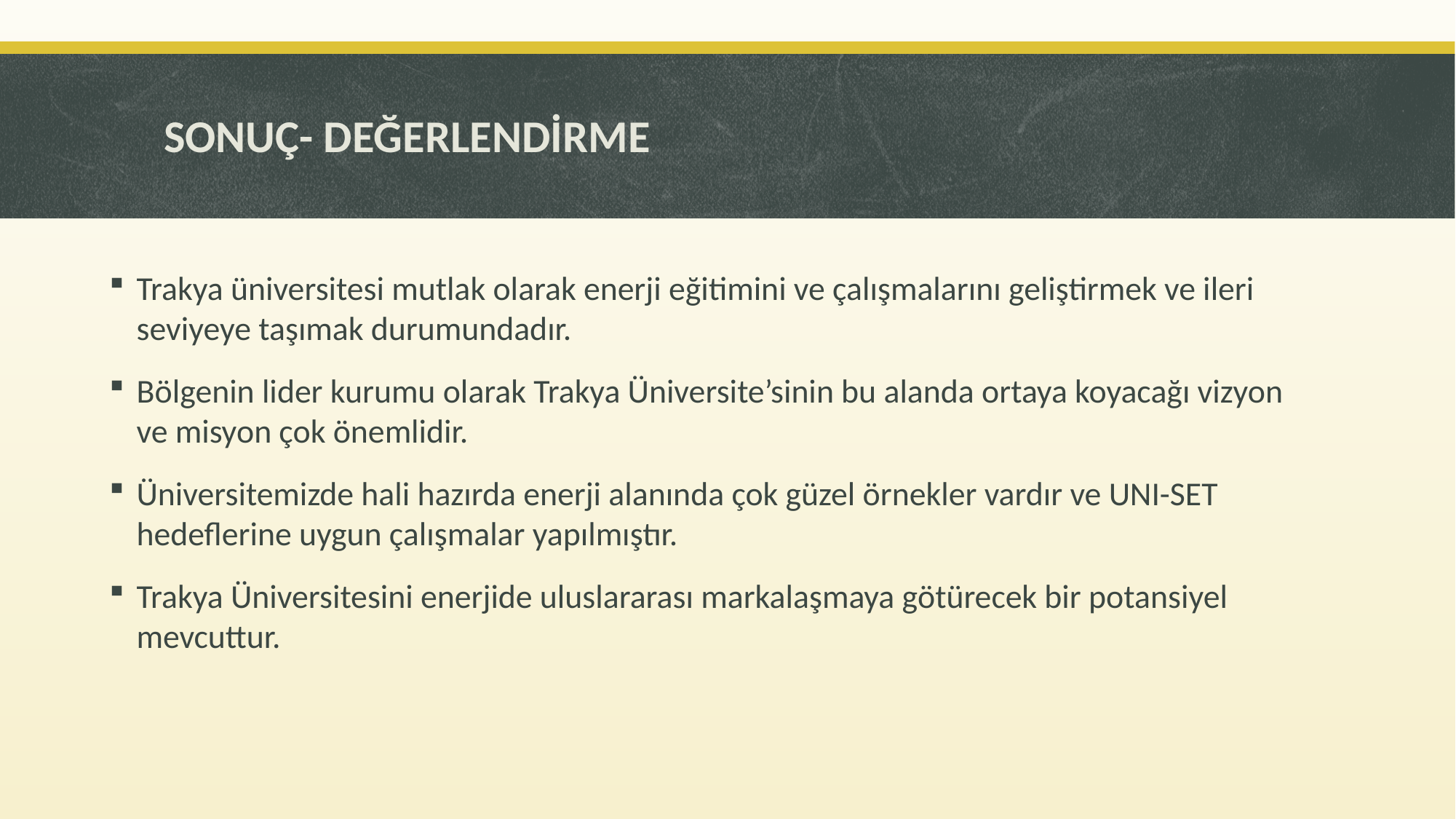

# SONUÇ- DEĞERLENDİRME
Trakya üniversitesi mutlak olarak enerji eğitimini ve çalışmalarını geliştirmek ve ileri seviyeye taşımak durumundadır.
Bölgenin lider kurumu olarak Trakya Üniversite’sinin bu alanda ortaya koyacağı vizyon ve misyon çok önemlidir.
Üniversitemizde hali hazırda enerji alanında çok güzel örnekler vardır ve UNI-SET hedeflerine uygun çalışmalar yapılmıştır.
Trakya Üniversitesini enerjide uluslararası markalaşmaya götürecek bir potansiyel mevcuttur.